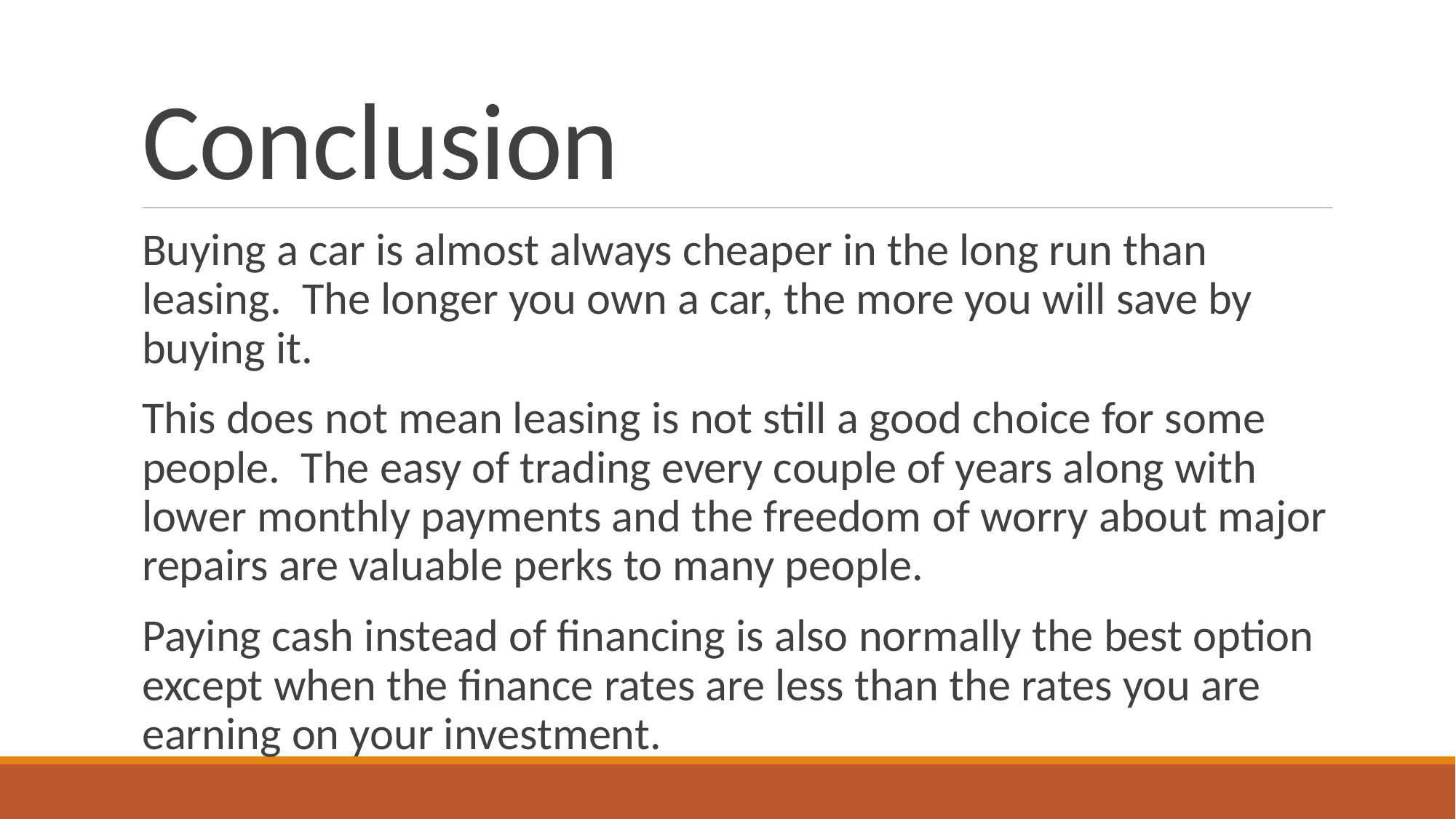

# Conclusion
Buying a car is almost always cheaper in the long run than leasing.  The longer you own a car, the more you will save by buying it.
This does not mean leasing is not still a good choice for some people.  The easy of trading every couple of years along with lower monthly payments and the freedom of worry about major repairs are valuable perks to many people.
Paying cash instead of financing is also normally the best option except when the finance rates are less than the rates you are earning on your investment.